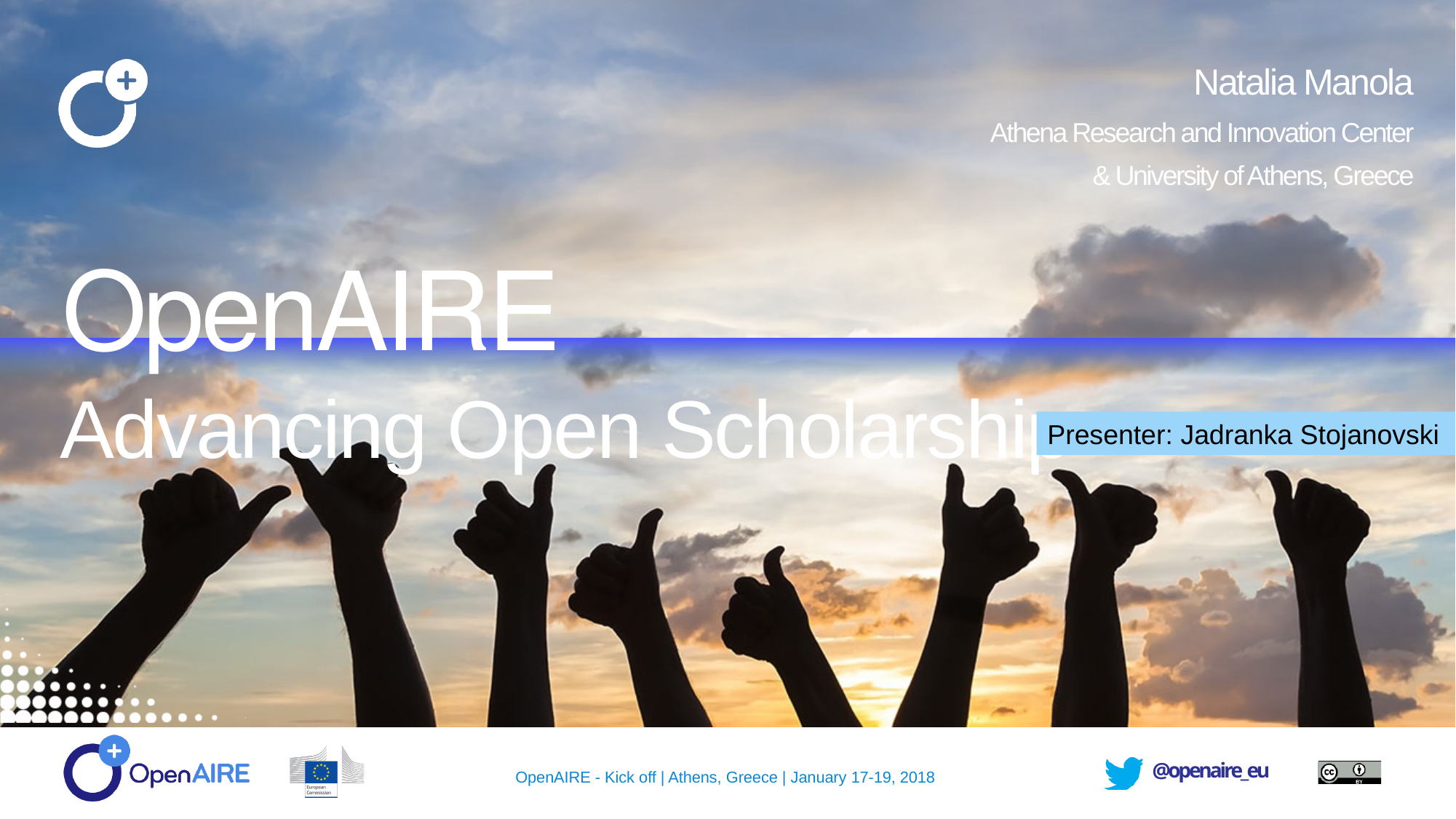

Natalia Manola
Athena Research and Innovation Center
 & University of Athens, Greece
OpenAIRE
Advancing Open Scholarship
Presenter: Jadranka Stojanovski
OpenAIRE - Kick off | Athens, Greece | January 17-19, 2018